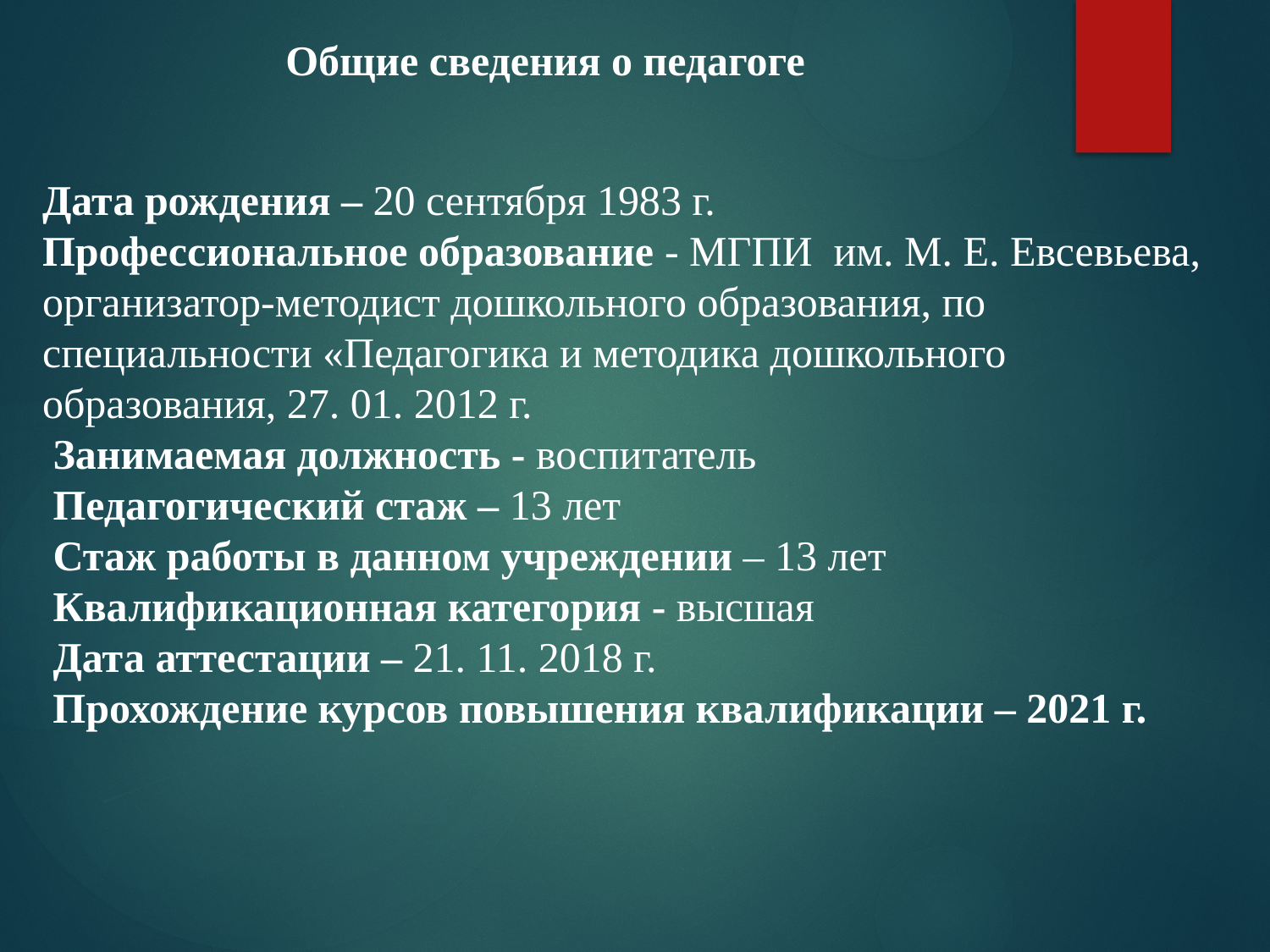

Общие сведения о педагоге
Дата рождения – 20 сентября 1983 г.
Профессиональное образование - МГПИ  им. М. Е. Евсевьева, организатор-методист дошкольного образования, по специальности «Педагогика и методика дошкольного образования, 27. 01. 2012 г.
 Занимаемая должность - воспитатель
 Педагогический стаж – 13 лет
 Стаж работы в данном учреждении – 13 лет
 Квалификационная категория - высшая
 Дата аттестации – 21. 11. 2018 г.
 Прохождение курсов повышения квалификации – 2021 г.